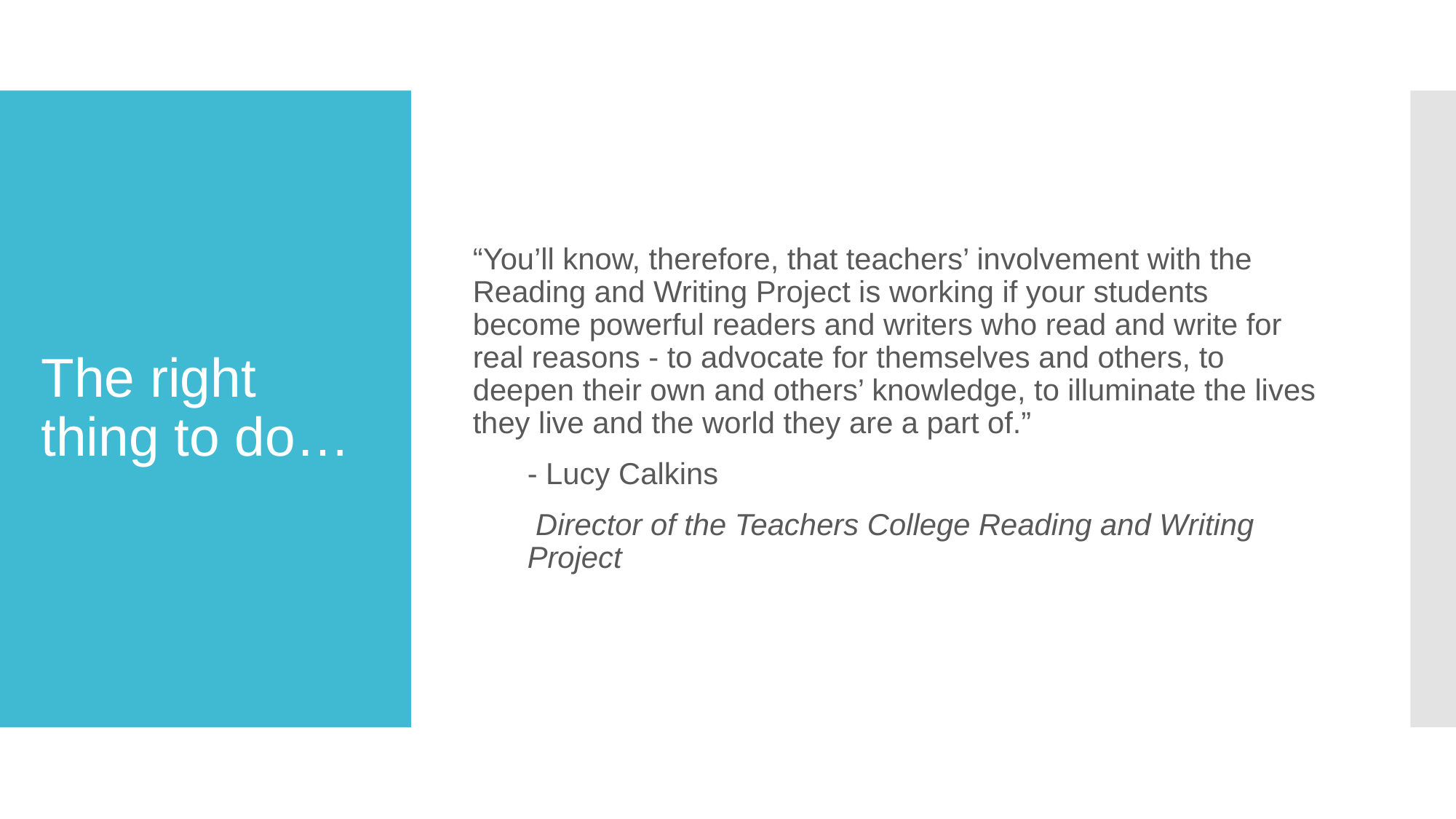

“You’ll know, therefore, that teachers’ involvement with the Reading and Writing Project is working if your students become powerful readers and writers who read and write for real reasons - to advocate for themselves and others, to deepen their own and others’ knowledge, to illuminate the lives they live and the world they are a part of.”
- Lucy Calkins
 Director of the Teachers College Reading and Writing Project
# The right thing to do…